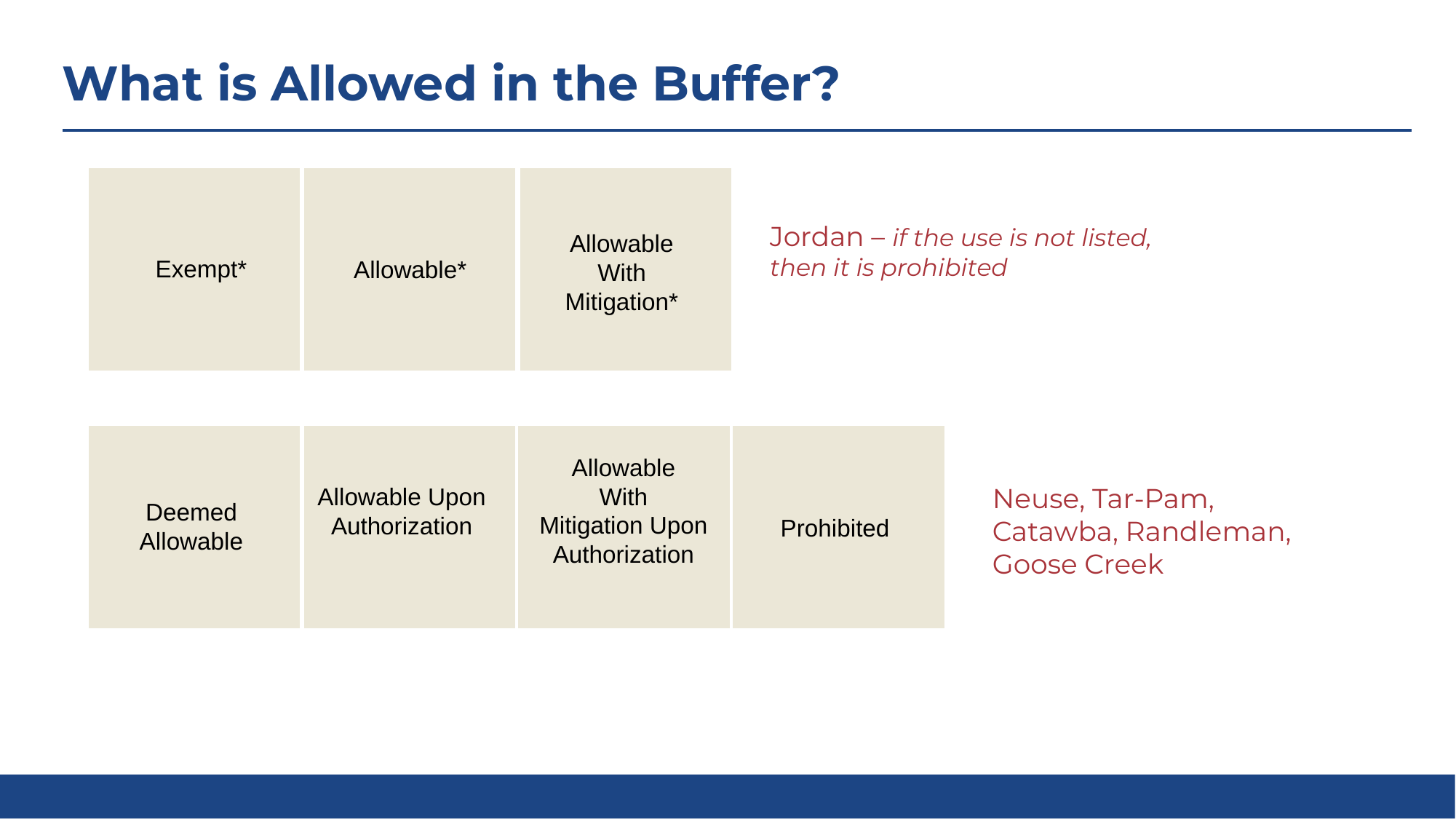

What is Allowed in the Buffer?

Jordan – if the use is not listed, then it is prohibited
Allowable
With
Mitigation*

Exempt*

Allowable*

Allowable
With
Mitigation Upon Authorization

Allowable Upon Authorization

Neuse, Tar-Pam, Catawba, Randleman, Goose Creek
Deemed Allowable

Prohibited